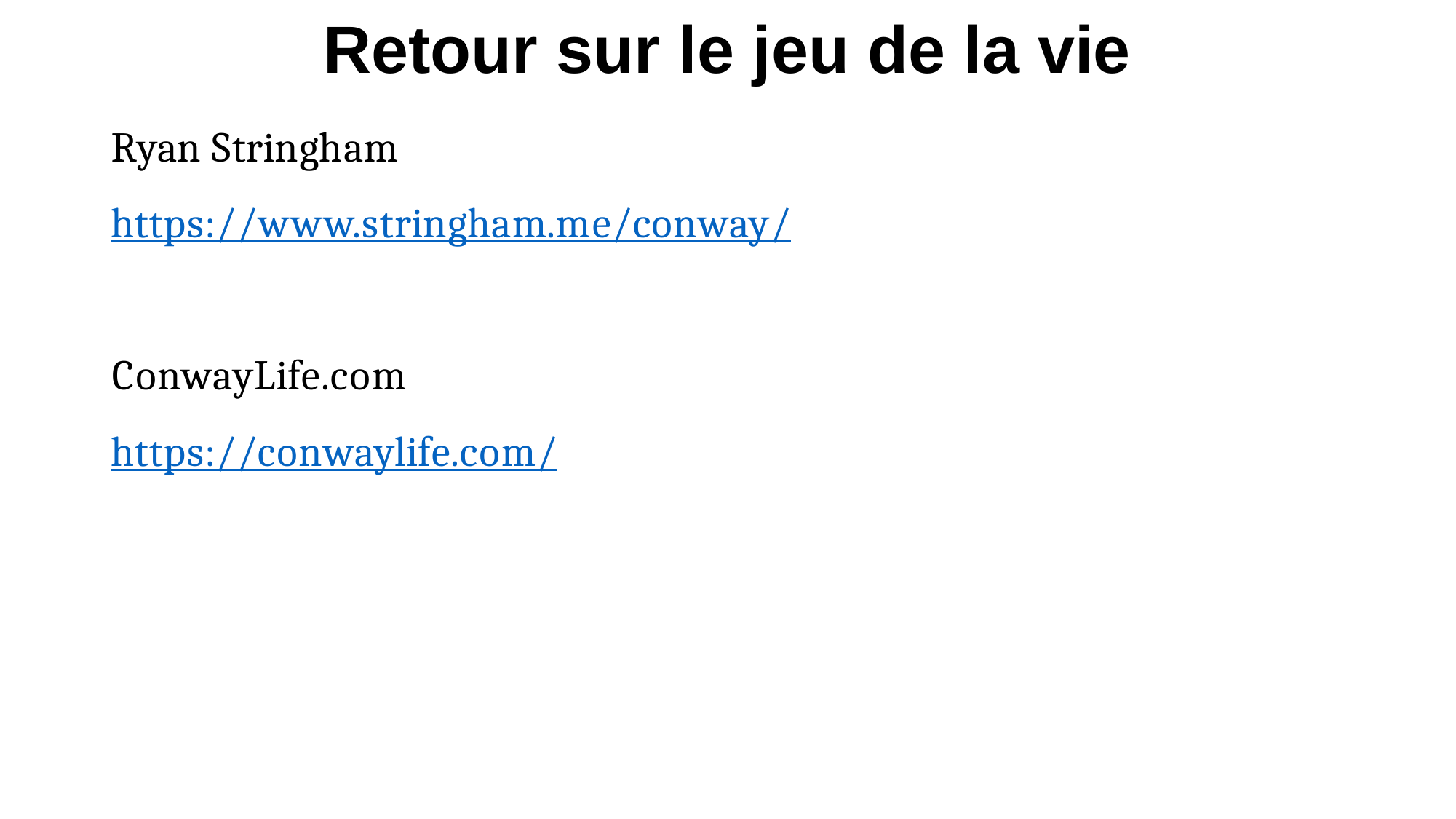

# Retour sur le jeu de la vie
Ryan Stringham
https://www.stringham.me/conway/

ConwayLife.com
https://conwaylife.com/